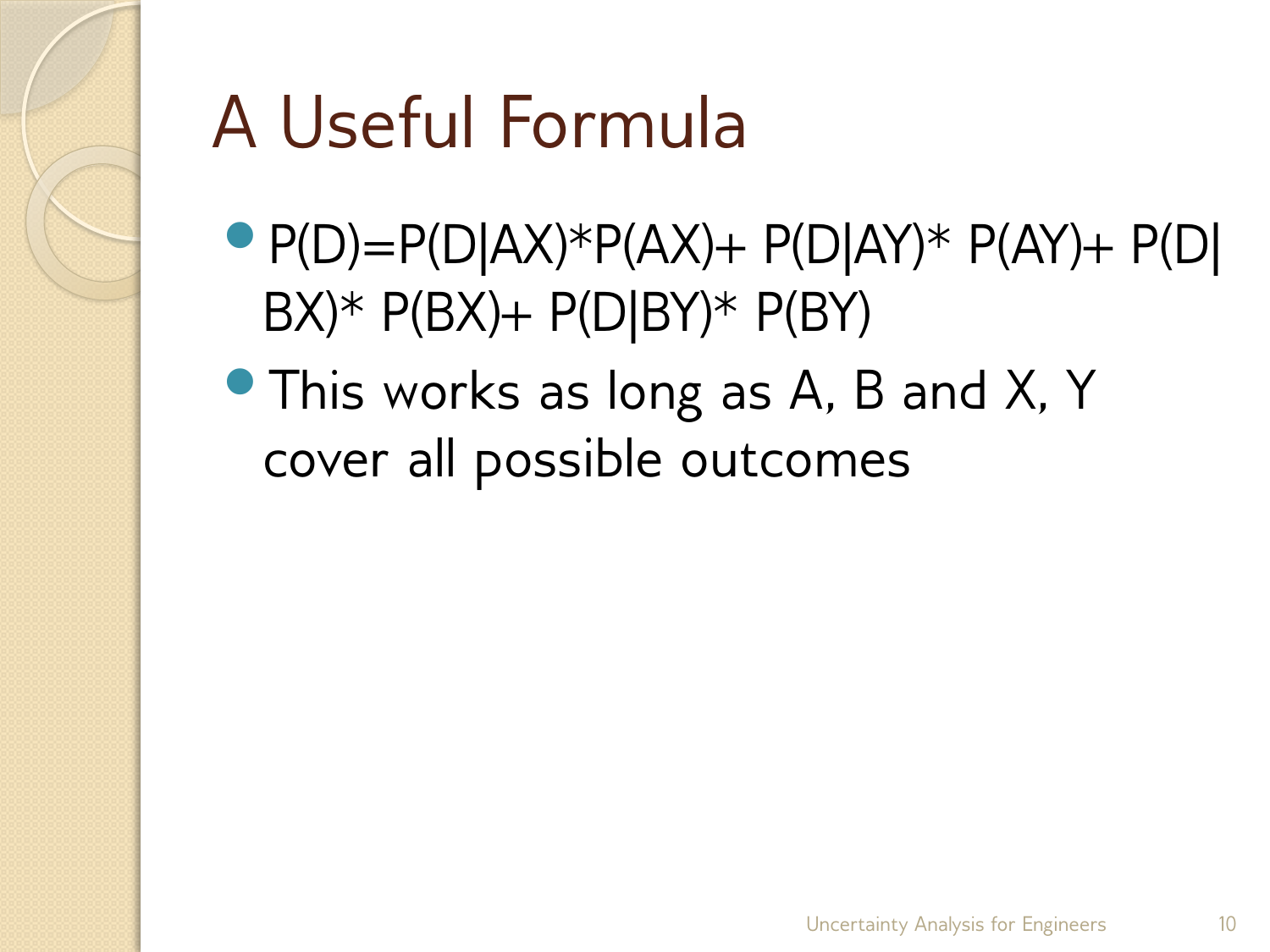

# A Useful Formula
P(D)=P(D|AX)*P(AX)+ P(D|AY)* P(AY)+ P(D|BX)* P(BX)+ P(D|BY)* P(BY)
This works as long as A, B and X, Y cover all possible outcomes
Uncertainty Analysis for Engineers
10